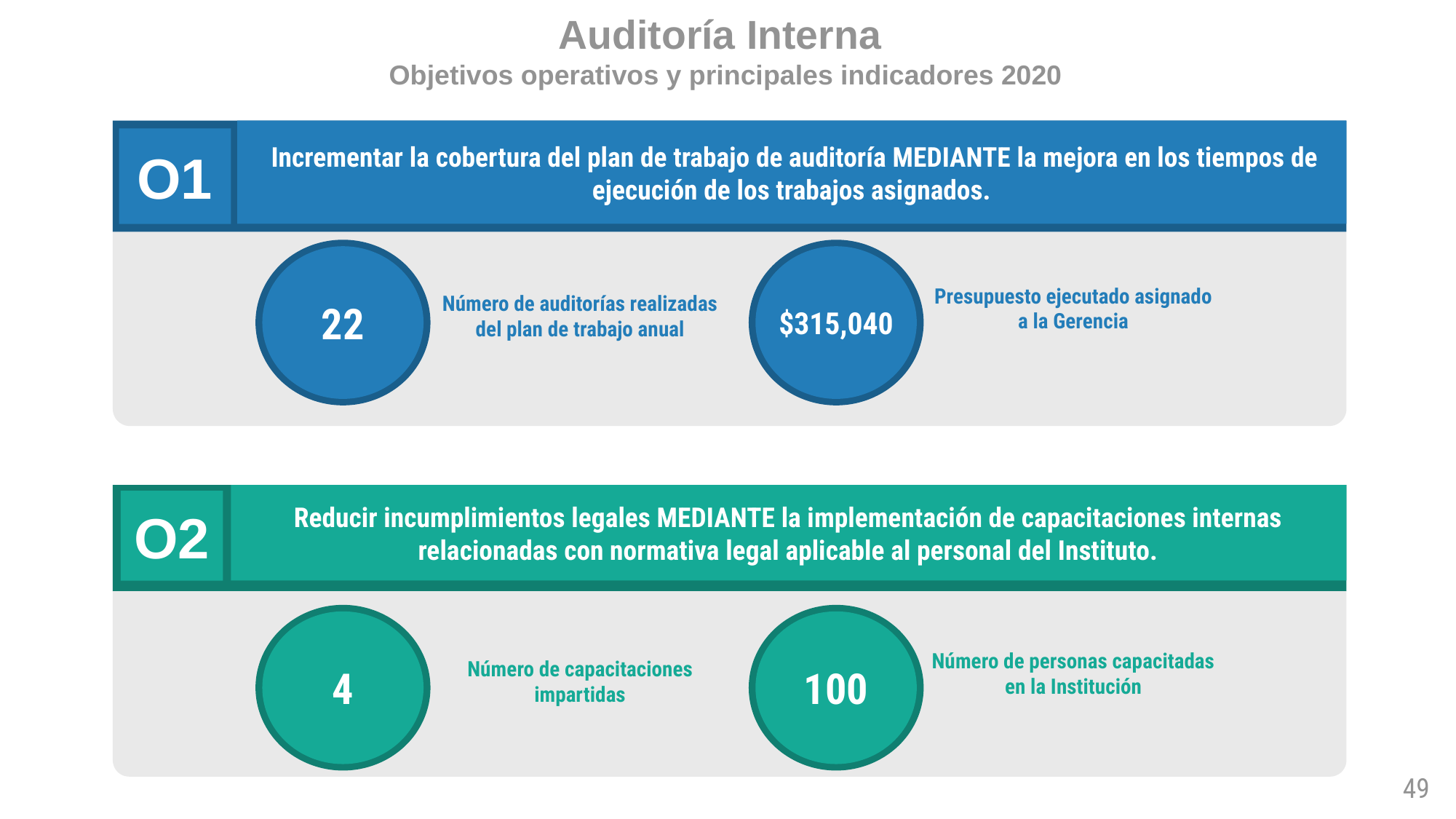

Auditoría Interna
Objetivos operativos y principales indicadores 2020
 Incrementar la cobertura del plan de trabajo de auditoría MEDIANTE la mejora en los tiempos de ejecución de los trabajos asignados.

O1

22

$315,040
Presupuesto ejecutado asignado a la Gerencia
Número de auditorías realizadas del plan de trabajo anual
Reducir incumplimientos legales MEDIANTE la implementación de capacitaciones internas relacionadas con normativa legal aplicable al personal del Instituto.

O2

4

100
Número de personas capacitadas en la Institución
Número de capacitaciones impartidas
49